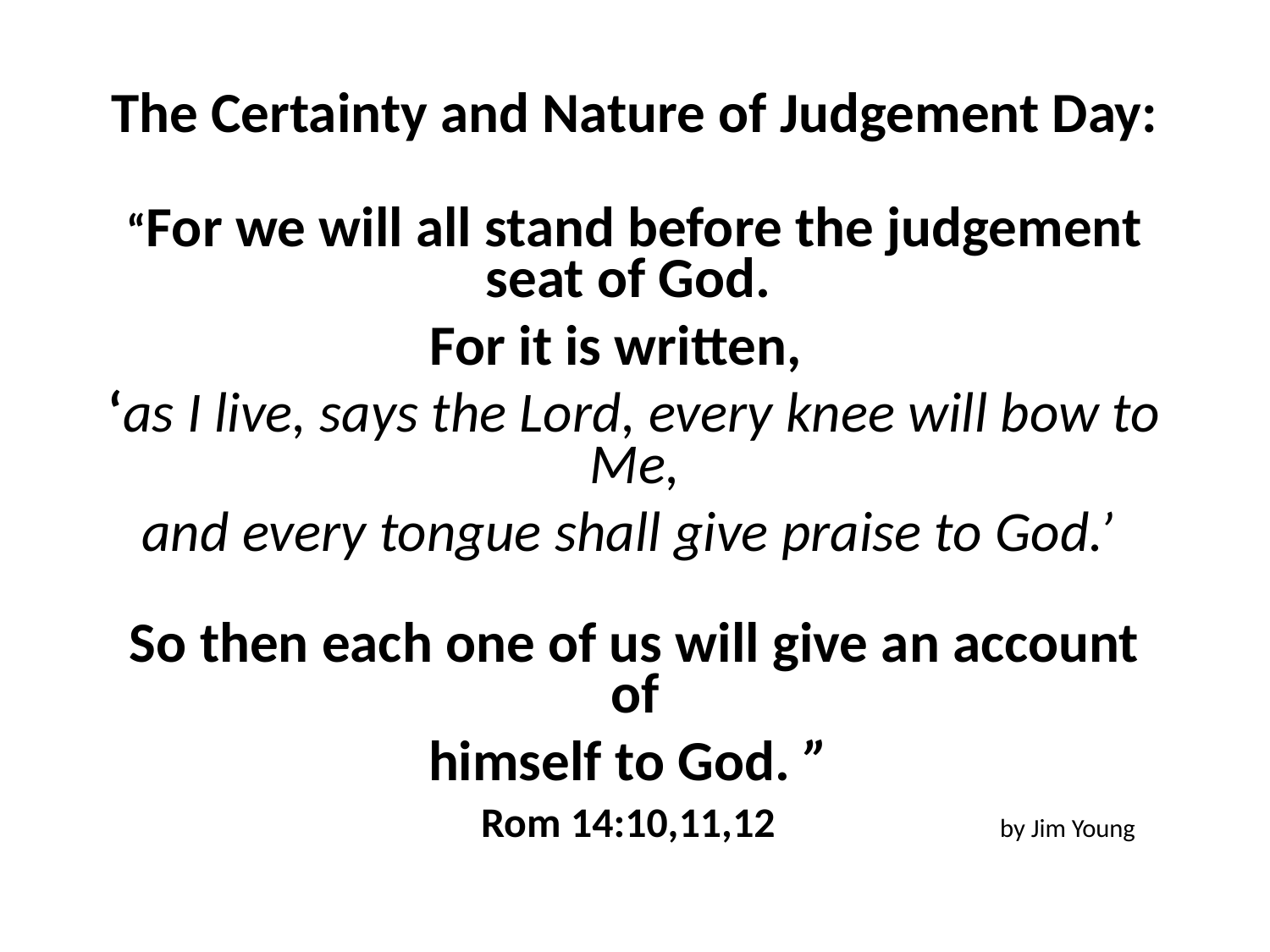

#

The Certainty and Nature of Judgement Day:

“For we will all stand before the judgement seat of God.
For it is written,
‘as I live, says the Lord, every knee will bow to Me,
and every tongue shall give praise to God.’

So then each one of us will give an account of
himself to God. ”
                                        Rom 14:10,11,12                                      by Jim Young